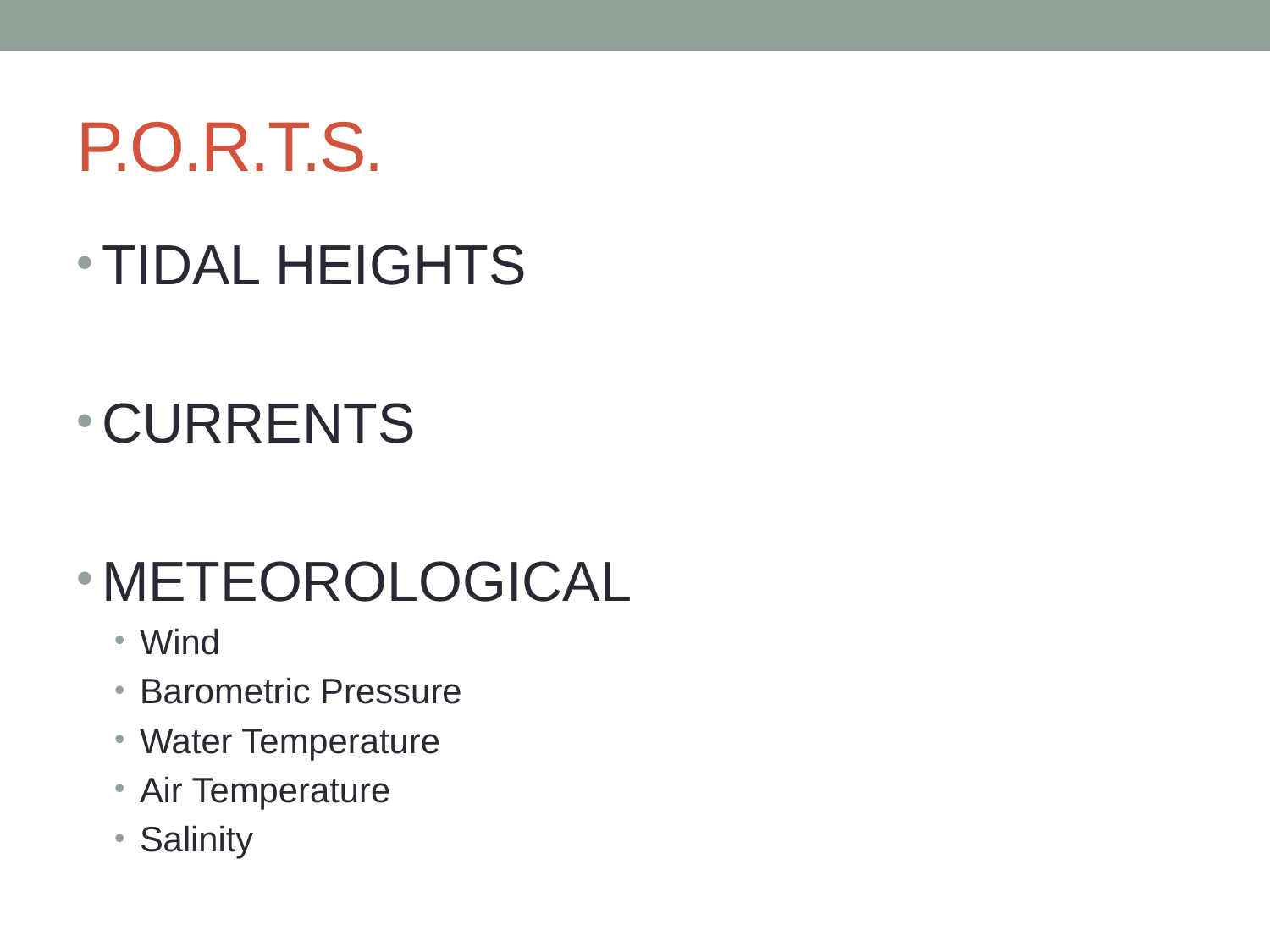

# P.O.R.T.S.
TIDAL HEIGHTS

CURRENTS

METEOROLOGICAL
Wind
Barometric Pressure
Water Temperature
Air Temperature
Salinity